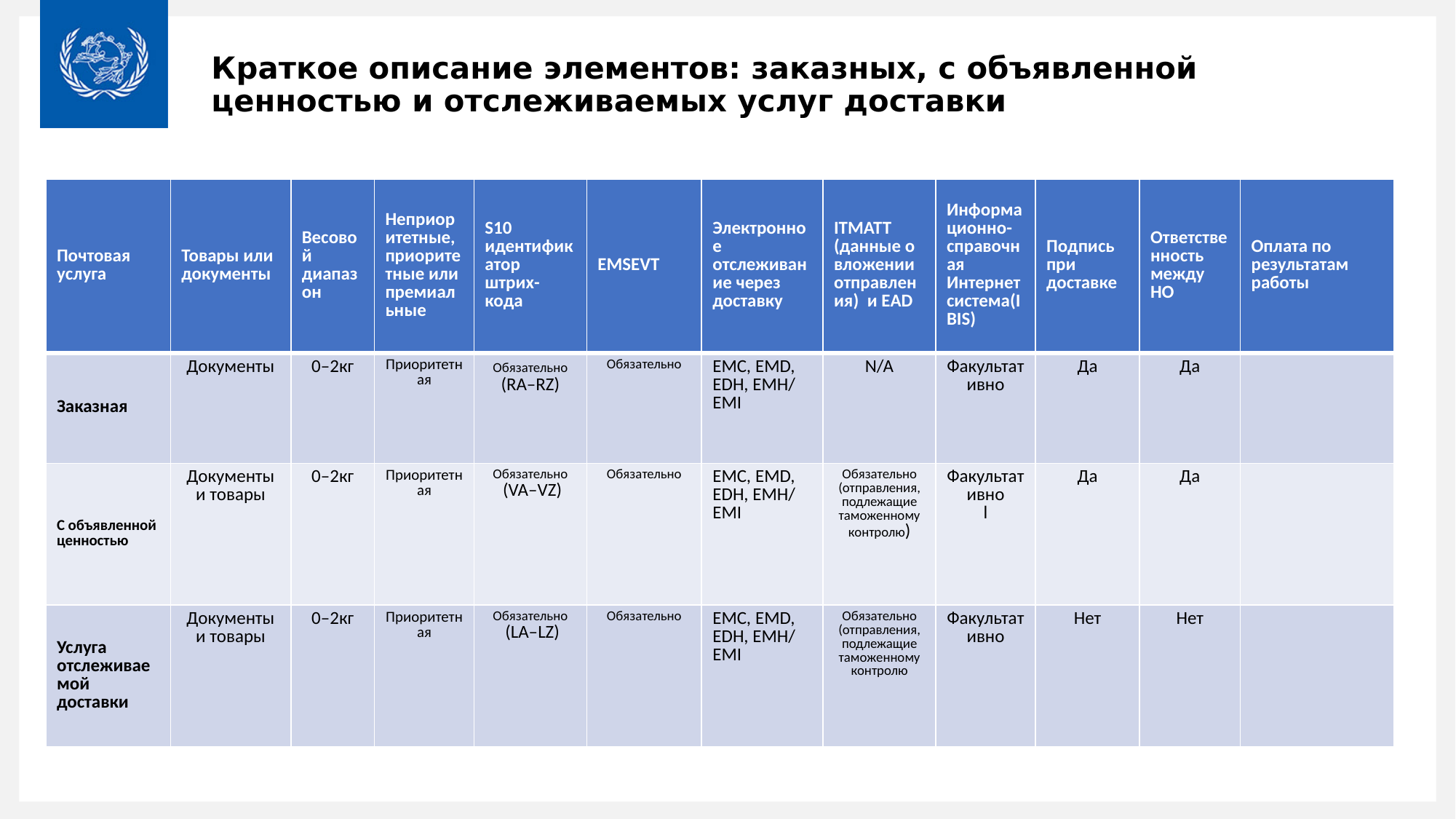

Краткое описание элементов: заказных, с объявленной ценностью и отслеживаемых услуг доставки
| Почтовая услуга | Товары или документы | Весовой диапазон | Неприоритетные, приоритетные или премиальные | S10 идентификатор штрих-кода | EMSEVT | Электронное отслеживание через доставку | ITMATT (данные о вложении отправления) и EAD | Информационно-справочная Интернет система(IBIS) | Подпись при доставке | Ответственность между НО | Оплата по результатам работы |
| --- | --- | --- | --- | --- | --- | --- | --- | --- | --- | --- | --- |
| Заказная | Документы | 0–2кг | Приоритетная | Обязательно (RA–RZ) | Обязательно | EMC, EMD, EDH, EMH/ EMI | N/A | Факультативно | Да | Да |  |
| С объявленной ценностью | Документы и товары | 0–2кг | Приоритетная | Обязательно (VA–VZ) | Обязательно | EMC, EMD, EDH, EMH/ EMI | Обязательно (отправления, подлежащие таможенному контролю) | Факультативно l | Да | Да |  |
| Услуга отслеживаемой доставки | Документы и товары | 0–2кг | Приоритетная | Обязательно (LA–LZ) | Обязательно | EMC, EMD, EDH, EMH/ EMI | Обязательно (отправления, подлежащие таможенному контролю | Факультативно | Нет | Нет |  |